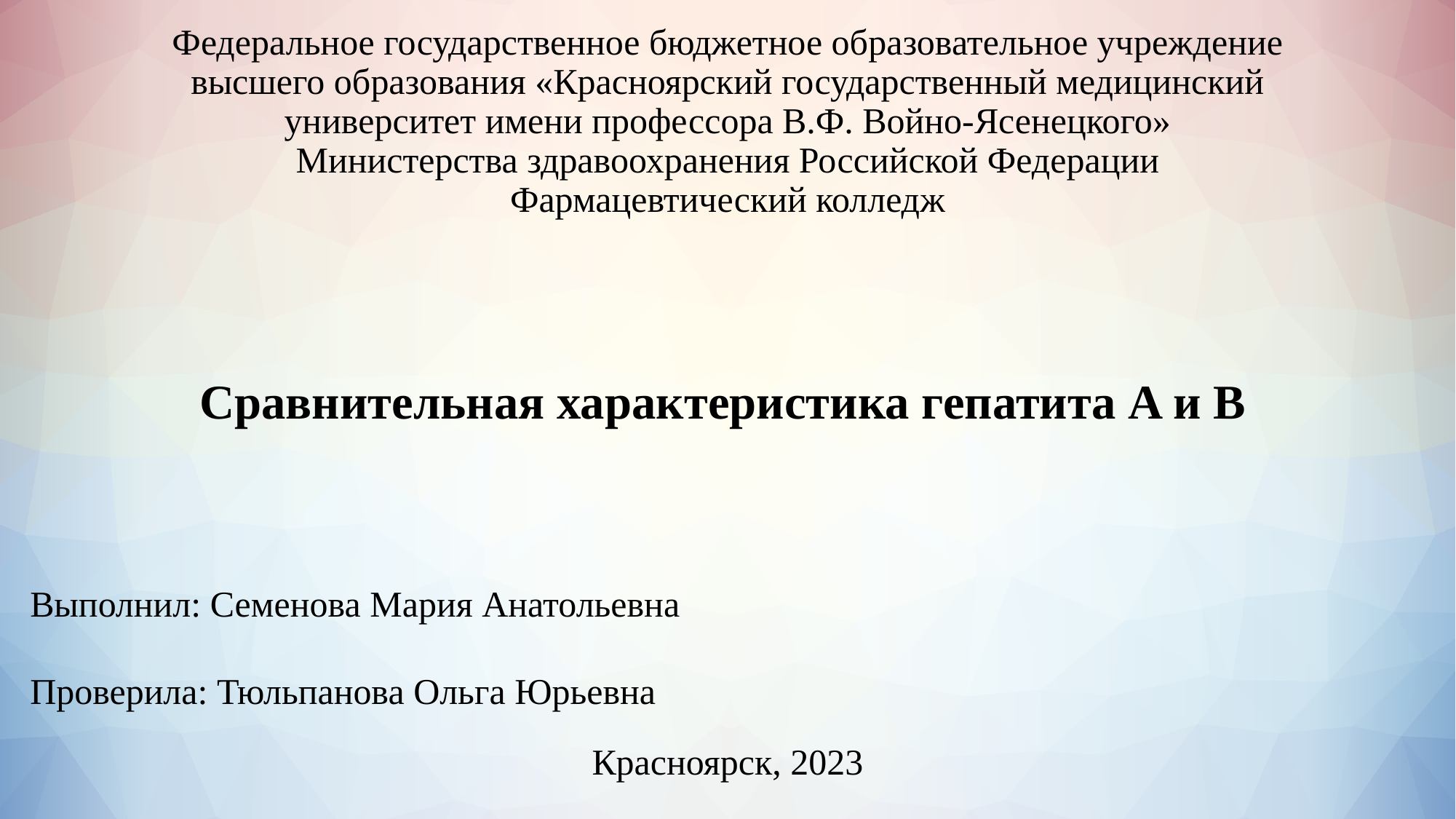

# Федеральное государственное бюджетное образовательное учреждение высшего образования «Красноярский государственный медицинский университет имени профессора В.Ф. Войно-Ясенецкого» Министерства здравоохранения Российской Федерации Фармацевтический колледж
Сравнительная характеристика гепатита A и B
Выполнил: Семенова Мария Анатольевна

Проверила: Тюльпанова Ольга Юрьевна
Красноярск, 2023